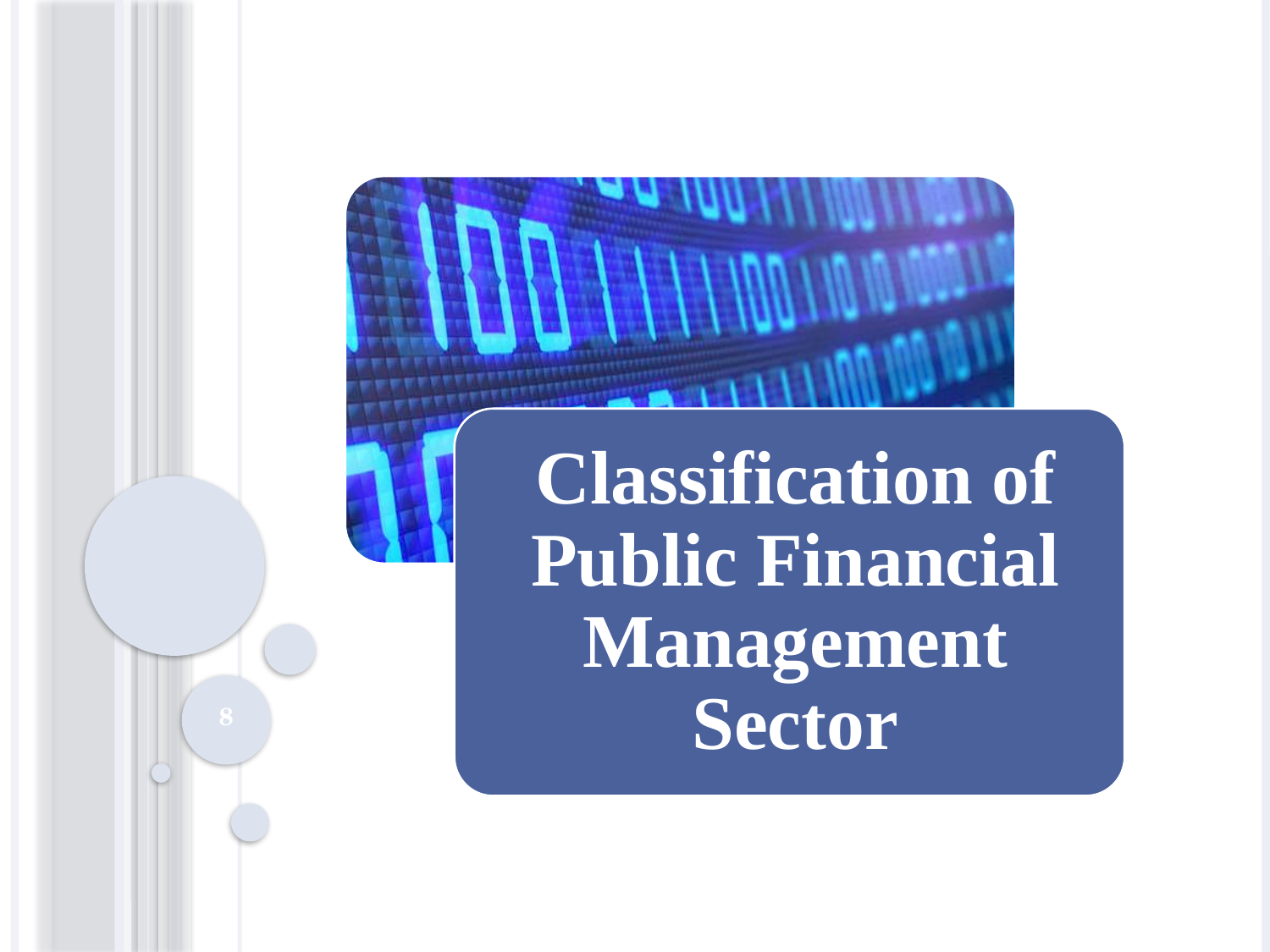

Classification of Public Financial Management Sector
8